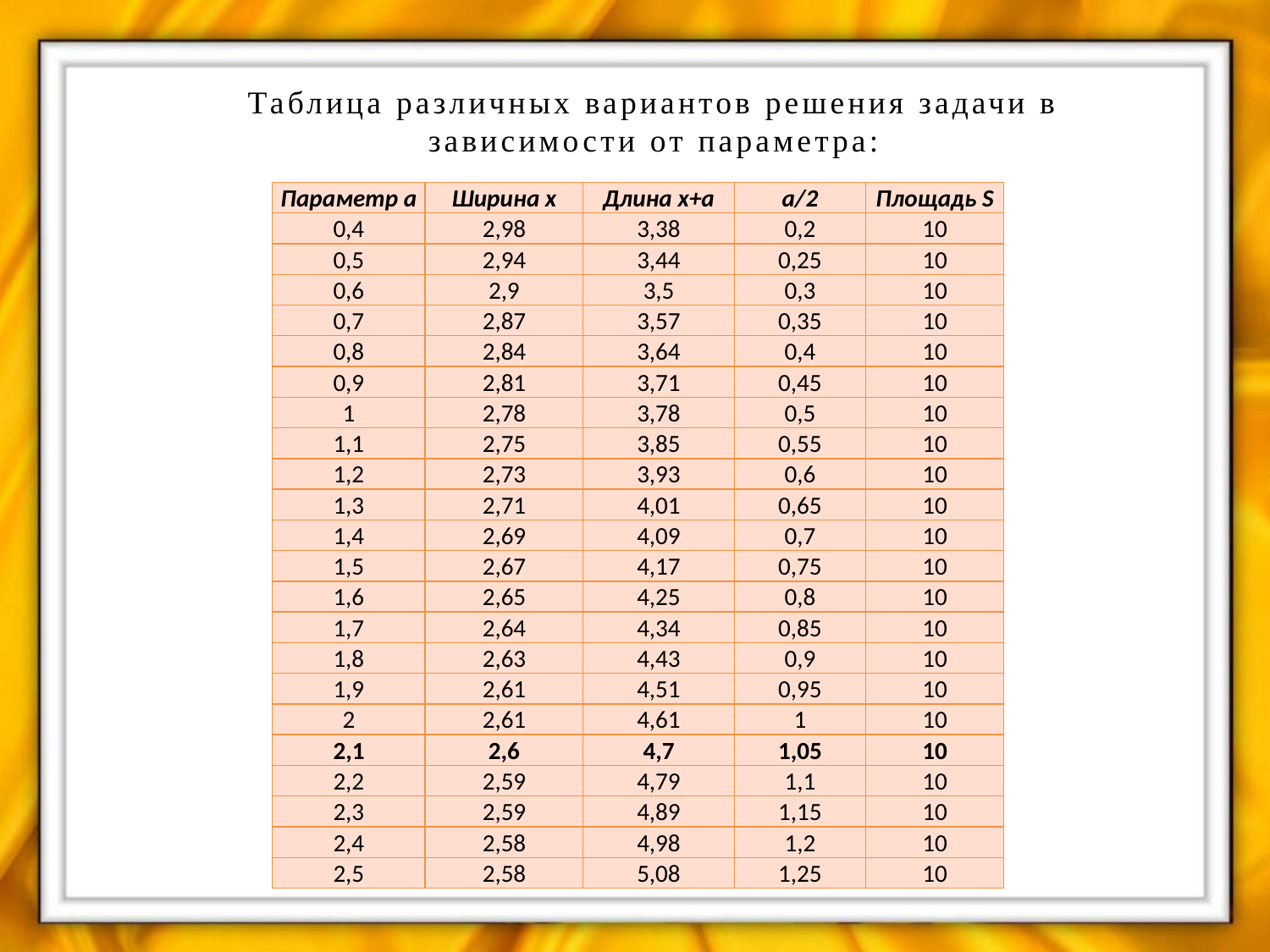

Таблица различных вариантов решения задачи в зависимости от параметра:
| Параметр а | Ширина x | Длина x+a | а/2 | Площадь S |
| --- | --- | --- | --- | --- |
| 0,4 | 2,98 | 3,38 | 0,2 | 10 |
| 0,5 | 2,94 | 3,44 | 0,25 | 10 |
| 0,6 | 2,9 | 3,5 | 0,3 | 10 |
| 0,7 | 2,87 | 3,57 | 0,35 | 10 |
| 0,8 | 2,84 | 3,64 | 0,4 | 10 |
| 0,9 | 2,81 | 3,71 | 0,45 | 10 |
| 1 | 2,78 | 3,78 | 0,5 | 10 |
| 1,1 | 2,75 | 3,85 | 0,55 | 10 |
| 1,2 | 2,73 | 3,93 | 0,6 | 10 |
| 1,3 | 2,71 | 4,01 | 0,65 | 10 |
| 1,4 | 2,69 | 4,09 | 0,7 | 10 |
| 1,5 | 2,67 | 4,17 | 0,75 | 10 |
| 1,6 | 2,65 | 4,25 | 0,8 | 10 |
| 1,7 | 2,64 | 4,34 | 0,85 | 10 |
| 1,8 | 2,63 | 4,43 | 0,9 | 10 |
| 1,9 | 2,61 | 4,51 | 0,95 | 10 |
| 2 | 2,61 | 4,61 | 1 | 10 |
| 2,1 | 2,6 | 4,7 | 1,05 | 10 |
| 2,2 | 2,59 | 4,79 | 1,1 | 10 |
| 2,3 | 2,59 | 4,89 | 1,15 | 10 |
| 2,4 | 2,58 | 4,98 | 1,2 | 10 |
| 2,5 | 2,58 | 5,08 | 1,25 | 10 |